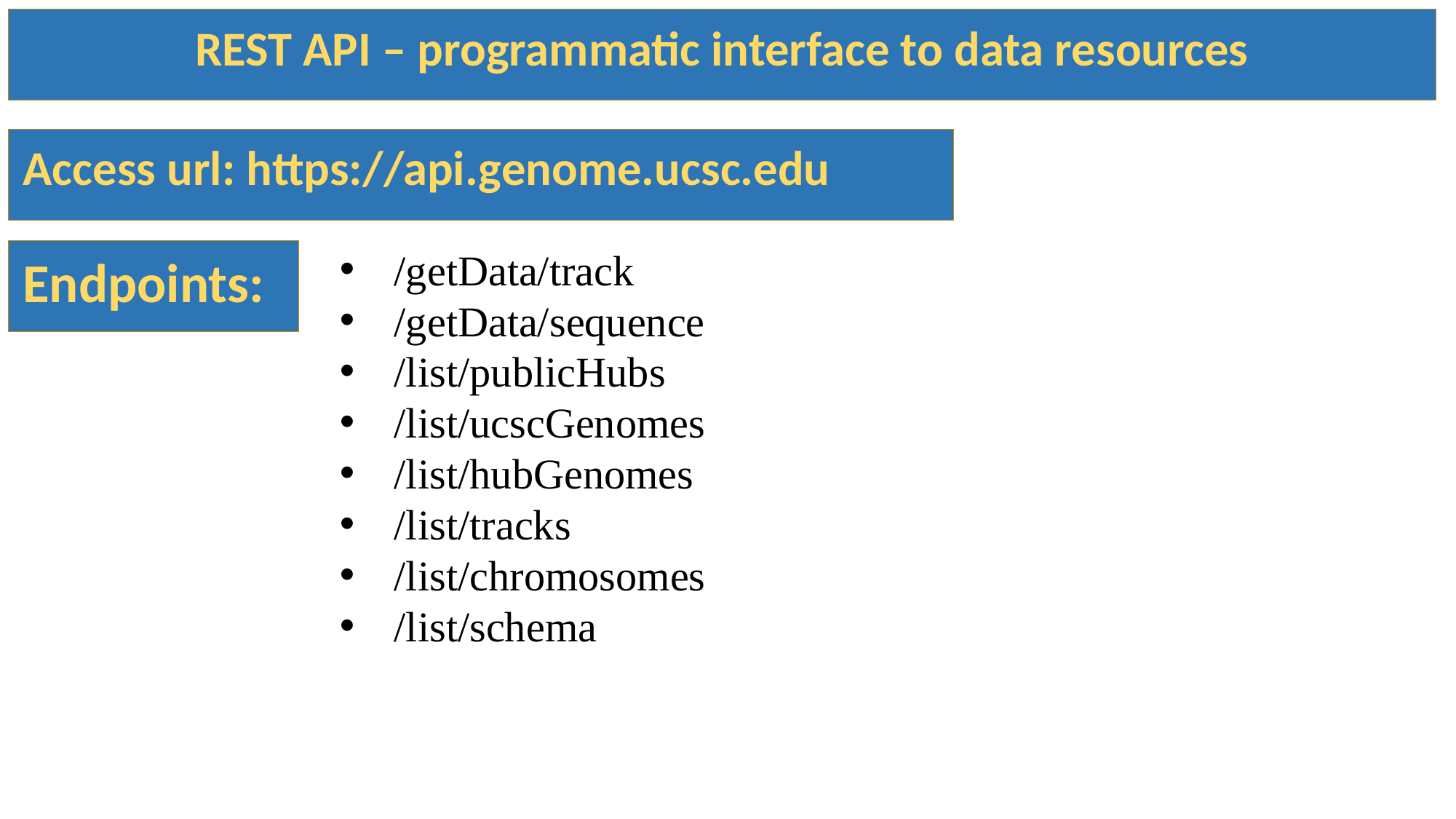

REST API – programmatic interface to data resources
Access url: https://api.genome.ucsc.edu
/getData/track
/getData/sequence
/list/publicHubs
/list/ucscGenomes
/list/hubGenomes
/list/tracks
/list/chromosomes
/list/schema
Endpoints: